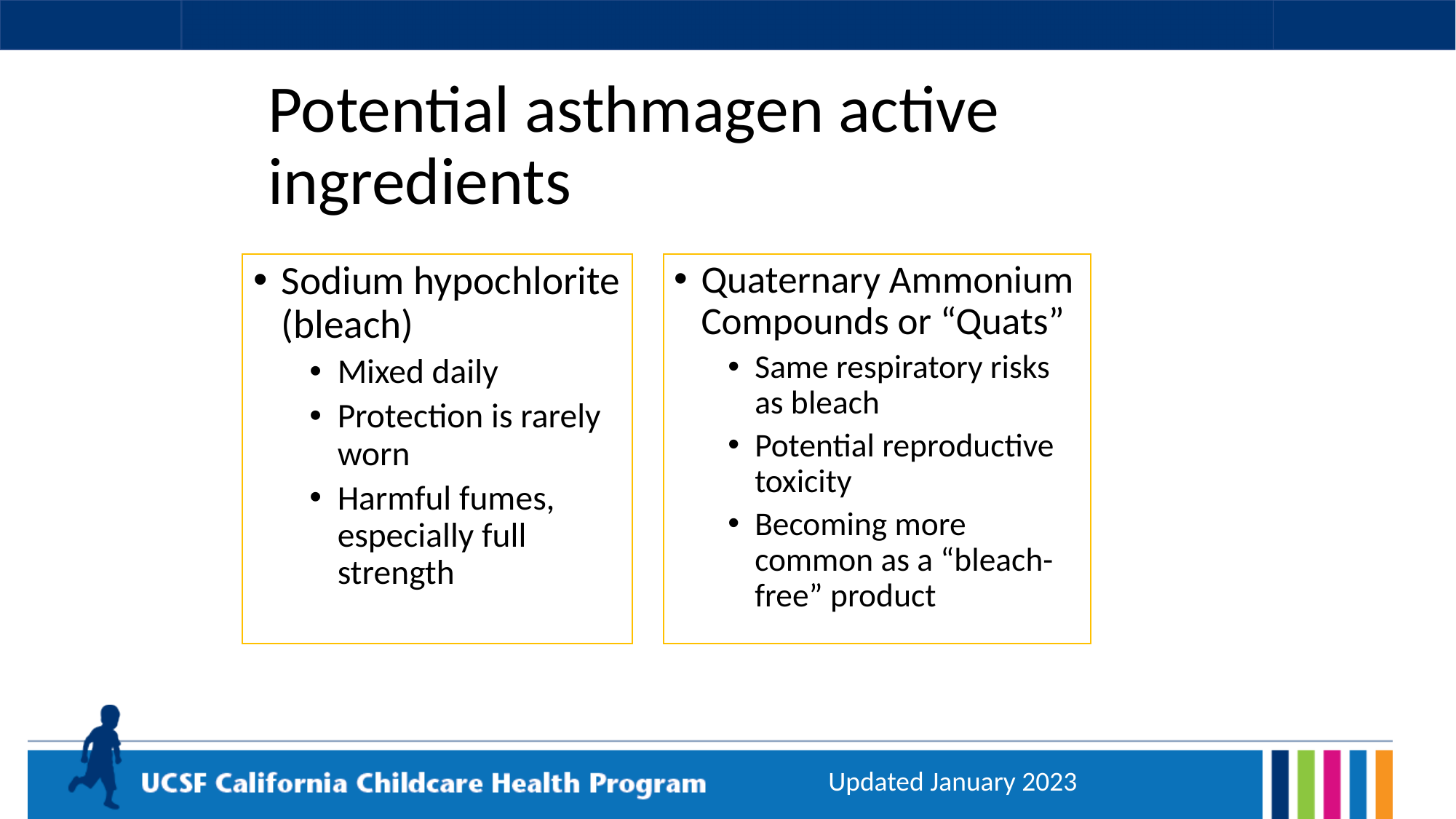

# Potential asthmagen active ingredients
Sodium hypochlorite (bleach)
Mixed daily
Protection is rarely worn
Harmful fumes, especially full strength
Quaternary Ammonium Compounds or “Quats”
Same respiratory risks as bleach
Potential reproductive toxicity
Becoming more common as a “bleach-free” product
Updated January 2023